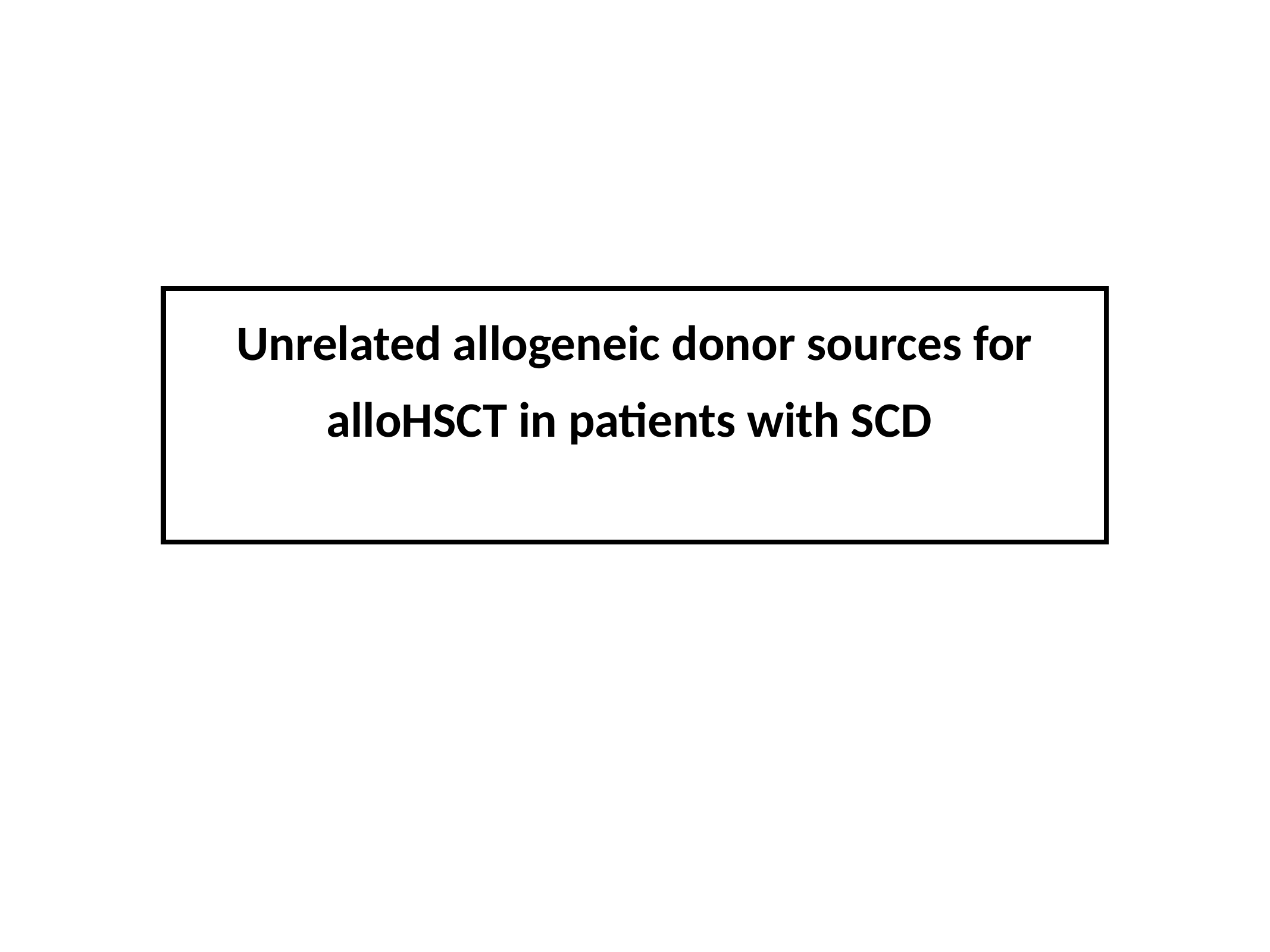

Unrelated allogeneic donor sources for alloHSCT in patients with SCD